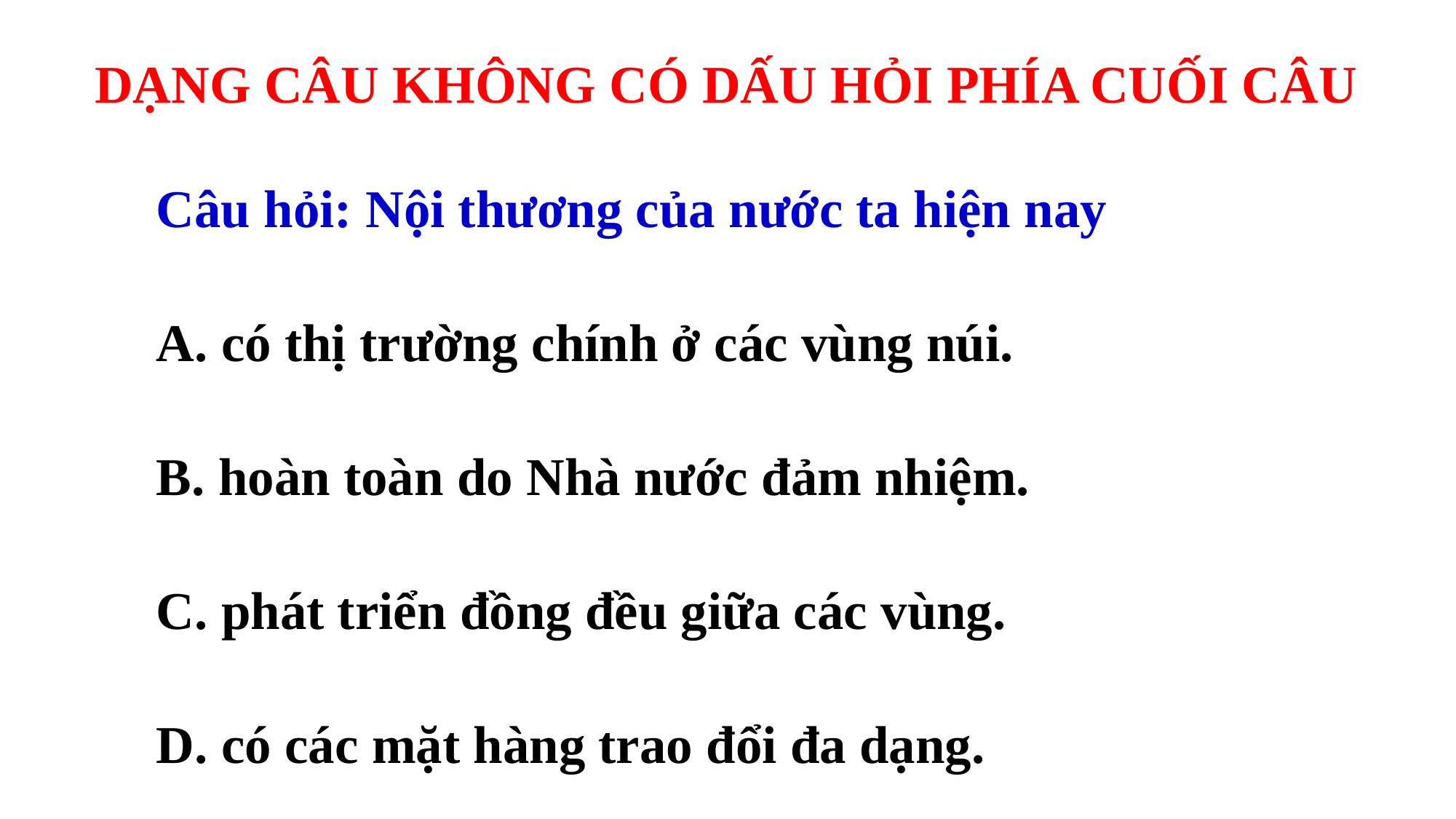

DẠNG CÂU KHÔNG CÓ DẤU HỎI PHÍA CUỐI CÂU
Câu hỏi: Nội thương của nước ta hiện nay

A. có thị trường chính ở các vùng núi.

B. hoàn toàn do Nhà nước đảm nhiệm.

C. phát triển đồng đều giữa các vùng.

D. có các mặt hàng trao đổi đa dạng.